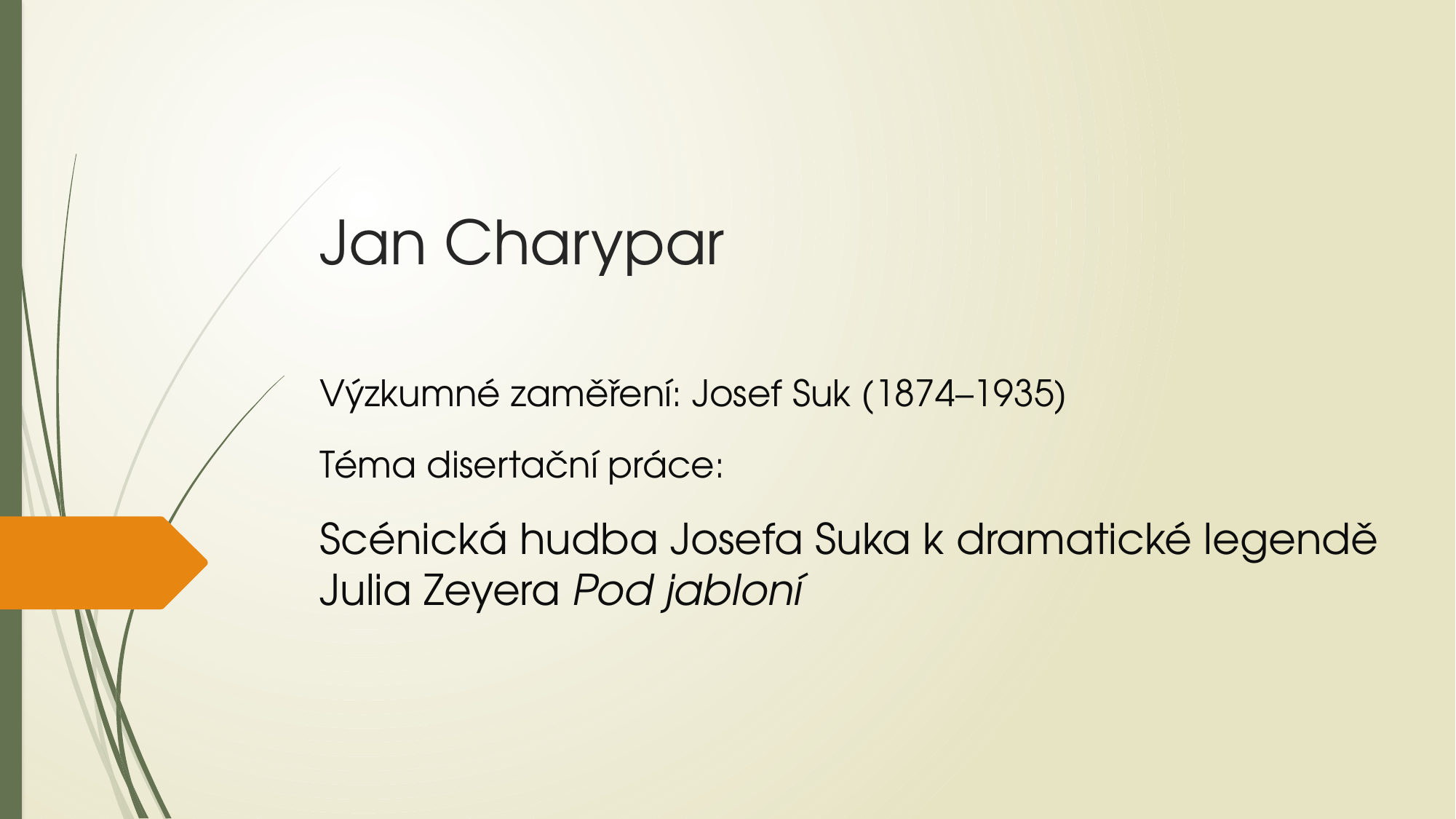

# Jan Charypar
Výzkumné zaměření: Josef Suk (1874–1935)
Téma disertační práce:
Scénická hudba Josefa Suka k dramatické legendě Julia Zeyera Pod jabloní